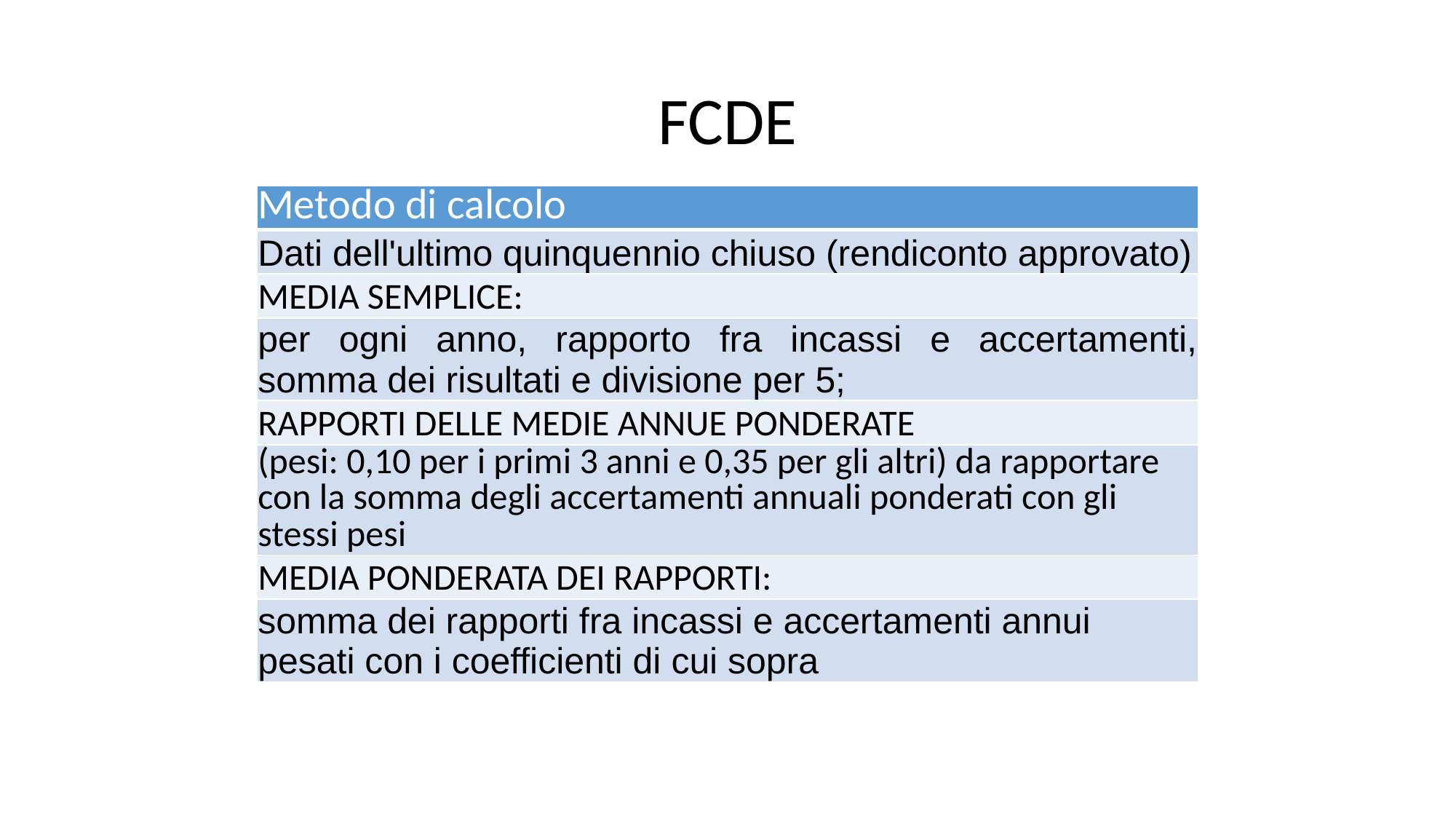

# FCDE
| Metodo di calcolo |
| --- |
| Dati dell'ultimo quinquennio chiuso (rendiconto approvato) |
| MEDIA SEMPLICE: |
| per ogni anno, rapporto fra incassi e accertamenti, somma dei risultati e divisione per 5; |
| RAPPORTI DELLE MEDIE ANNUE PONDERATE |
| (pesi: 0,10 per i primi 3 anni e 0,35 per gli altri) da rapportare con la somma degli accertamenti annuali ponderati con gli stessi pesi |
| MEDIA PONDERATA DEI RAPPORTI: |
| somma dei rapporti fra incassi e accertamenti annui pesati con i coefficienti di cui sopra |